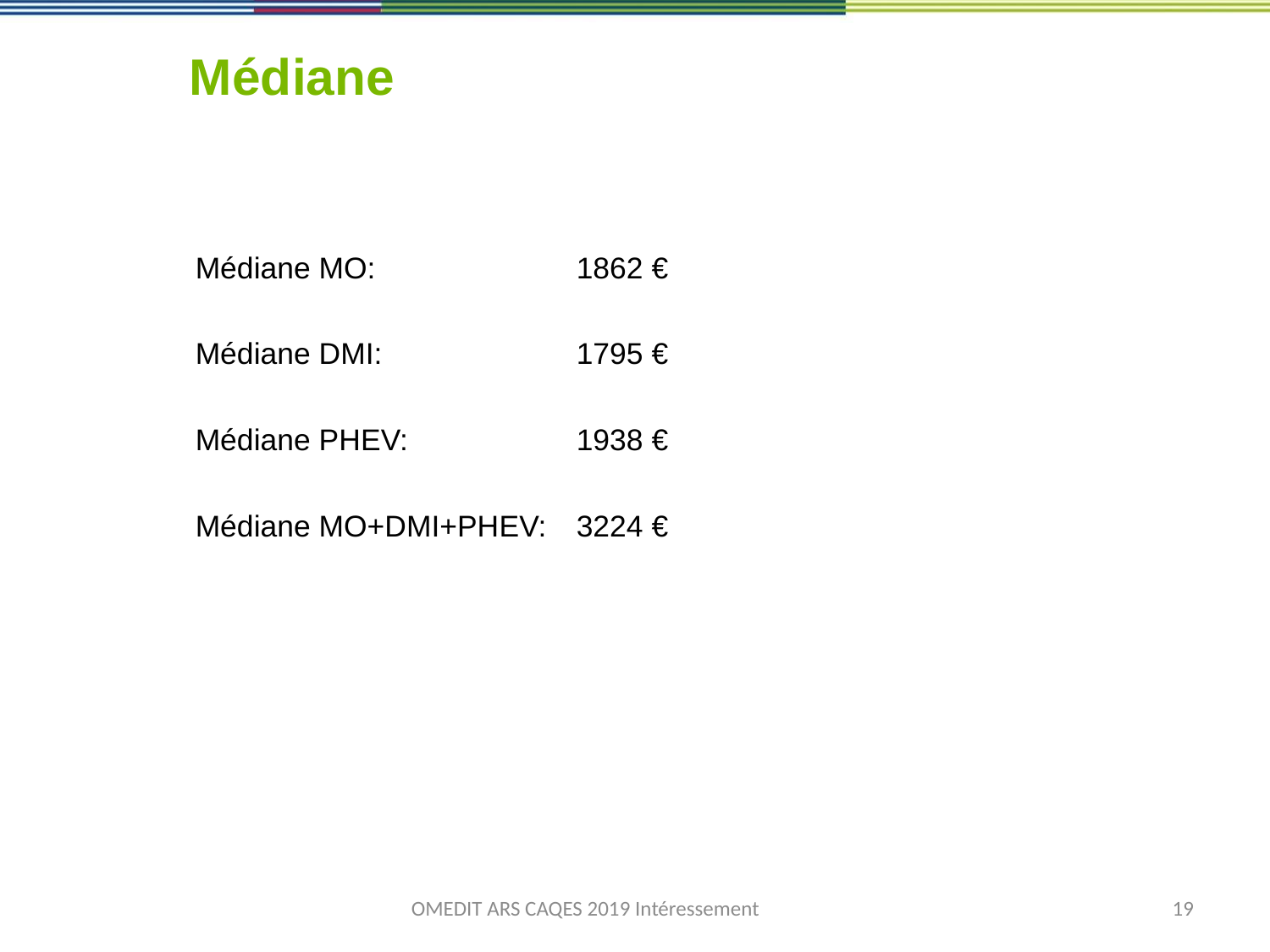

# Médiane

Médiane MO: 		1862 €

Médiane DMI: 		1795 €

Médiane PHEV: 		1938 €

Médiane MO+DMI+PHEV: 	3224 €
OMEDIT ARS CAQES 2019 Intéressement
19